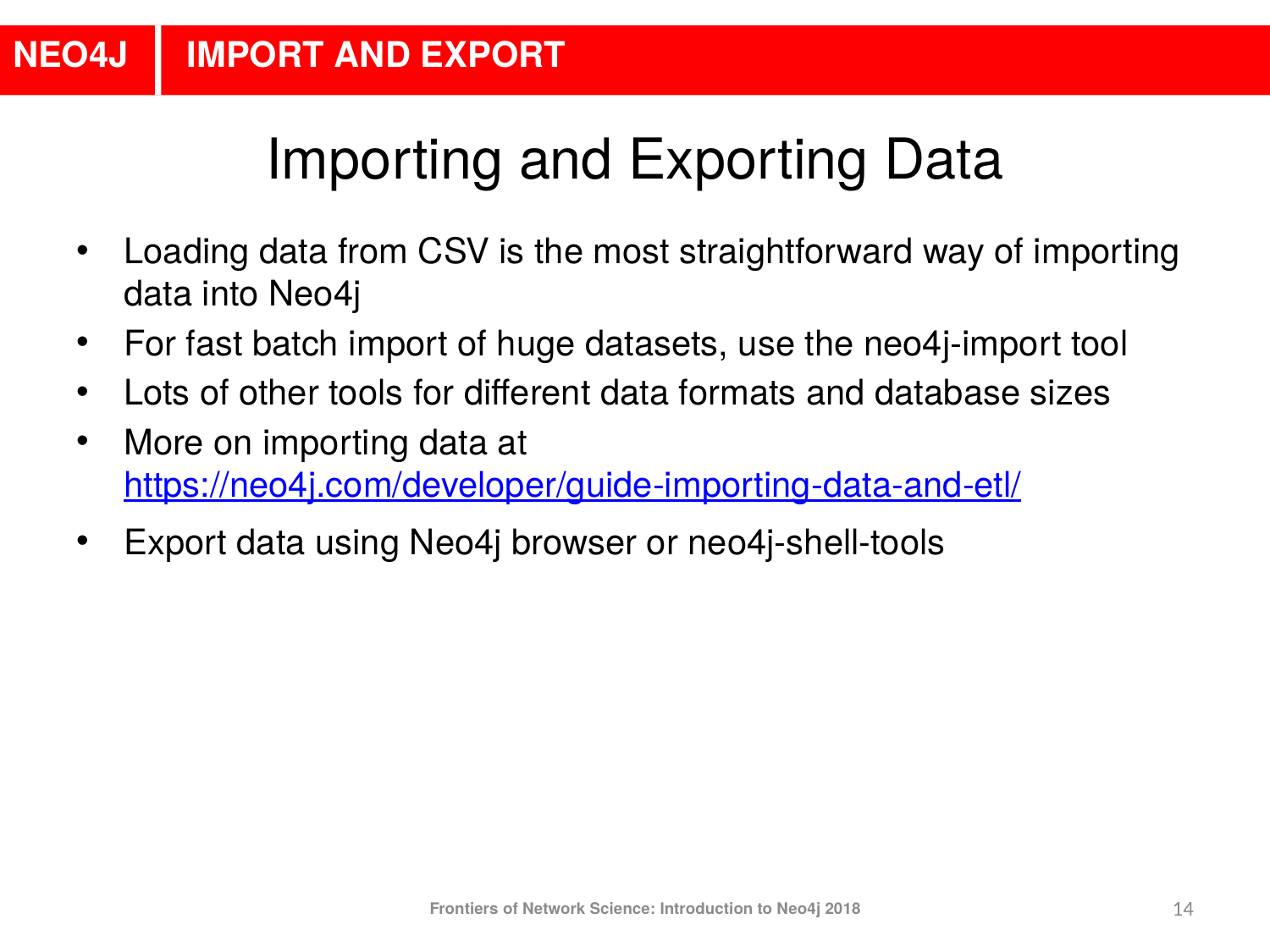

NEO4J      IMPORT AND EXPORT

# Importing and Exporting Data
Loading data from CSV is the most straightforward way of importing data into Neo4j
For fast batch import of huge datasets, use the neo4j-import tool
Lots of other tools for different data formats and database sizes
More on importing data at https://neo4j.com/developer/guide-importing-data-and-etl/
Export data using Neo4j browser or neo4j-shell-tools
Frontiers of Network Science: Introduction to Neo4j 2018
14